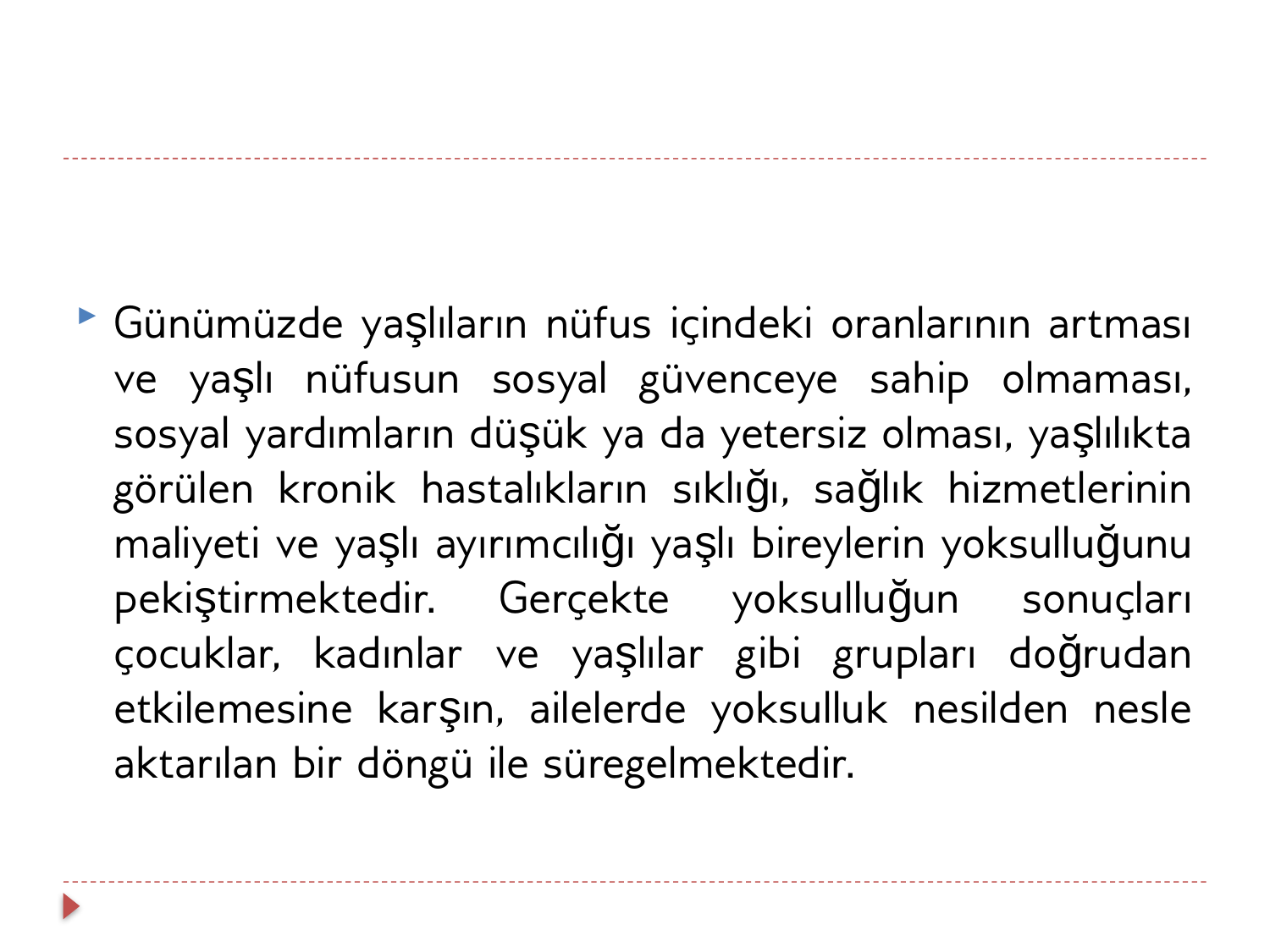

Günümüzde yaşlıların nüfus içindeki oranlarının artması ve yaşlı nüfusun sosyal güvenceye sahip olmaması, sosyal yardımların düşük ya da yetersiz olması, yaşlılıkta görülen kronik hastalıkların sıklığı, sağlık hizmetlerinin maliyeti ve yaşlı ayırımcılığı yaşlı bireylerin yoksulluğunu pekiştirmektedir. Gerçekte yoksulluğun sonuçları çocuklar, kadınlar ve yaşlılar gibi grupları doğrudan etkilemesine karşın, ailelerde yoksulluk nesilden nesle aktarılan bir döngü ile süregelmektedir.